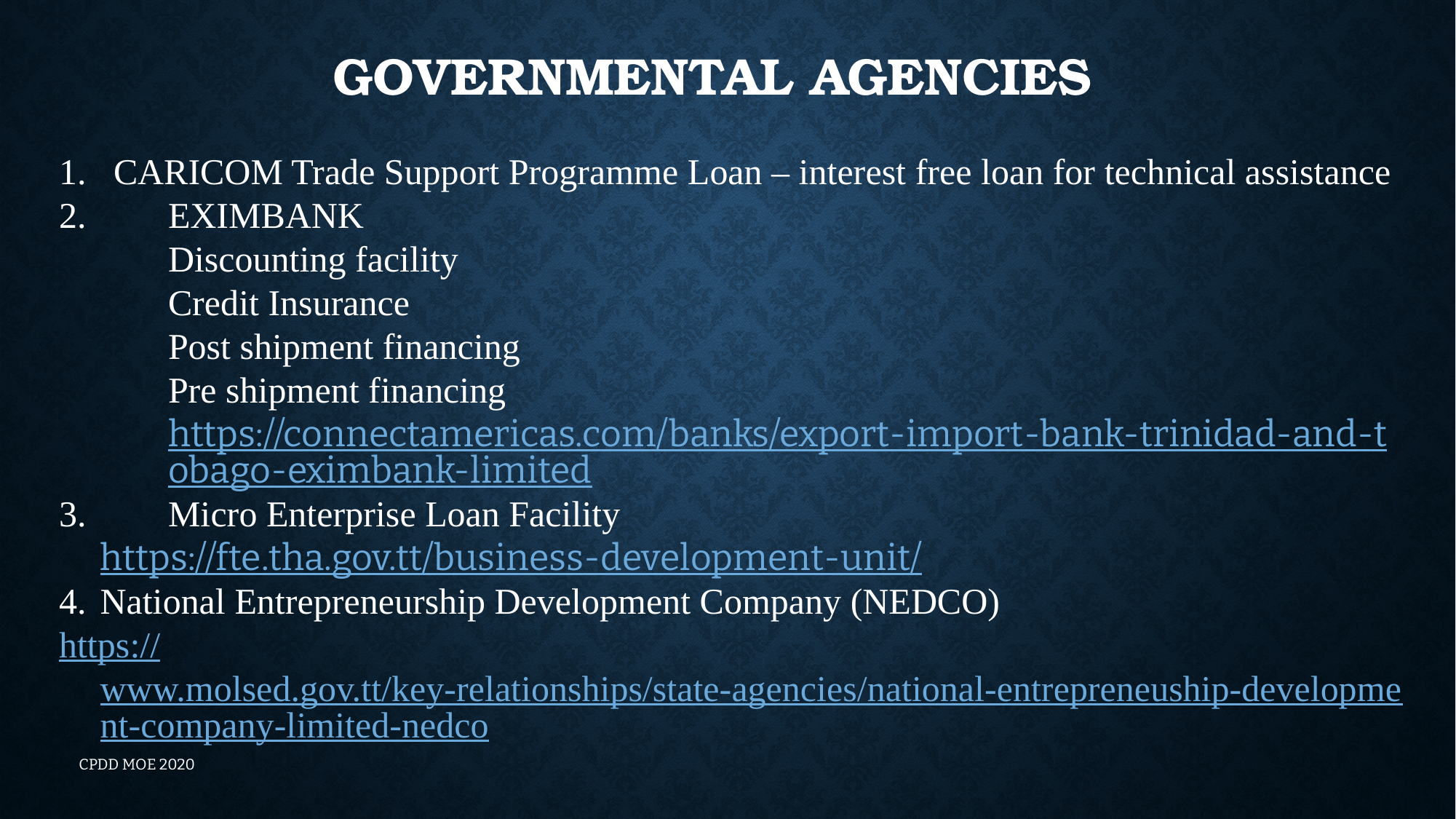

# Governmental Agencies
CARICOM Trade Support Programme Loan – interest free loan for technical assistance
2.	EXIMBANK
Discounting facility
Credit Insurance
Post shipment financing
Pre shipment financing
https://connectamericas.com/banks/export-import-bank-trinidad-and-tobago-eximbank-limited
3.	Micro Enterprise Loan Facility
	https://fte.tha.gov.tt/business-development-unit/
4.	National Entrepreneurship Development Company (NEDCO)
https://www.molsed.gov.tt/key-relationships/state-agencies/national-entrepreneuship-development-company-limited-nedco
CPDD MOE 2020